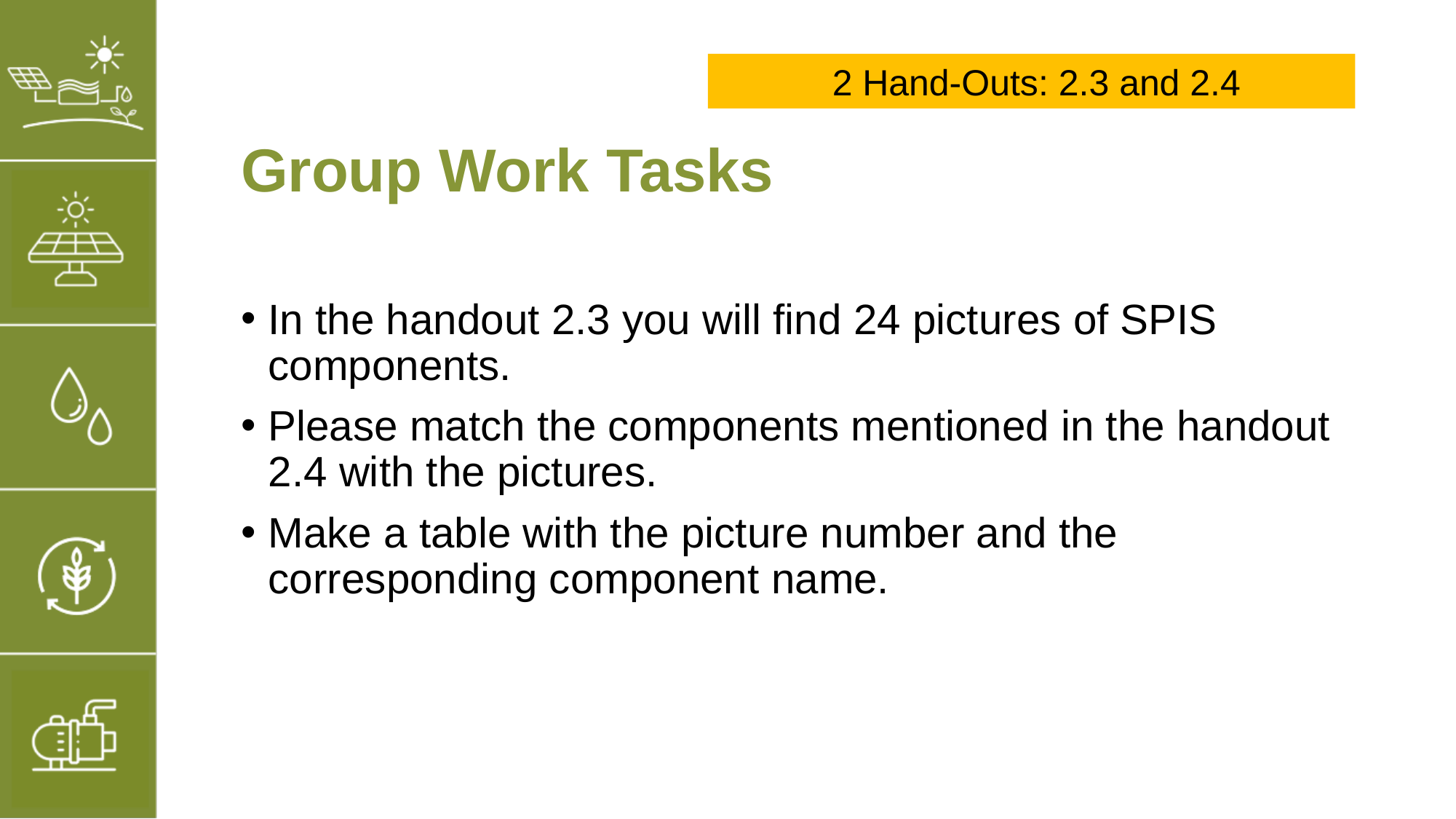

2 Hand-Outs: 2.3 and 2.4
# Group Work Tasks
In the handout 2.3 you will find 24 pictures of SPIS components.
Please match the components mentioned in the handout 2.4 with the pictures.
Make a table with the picture number and the corresponding component name.